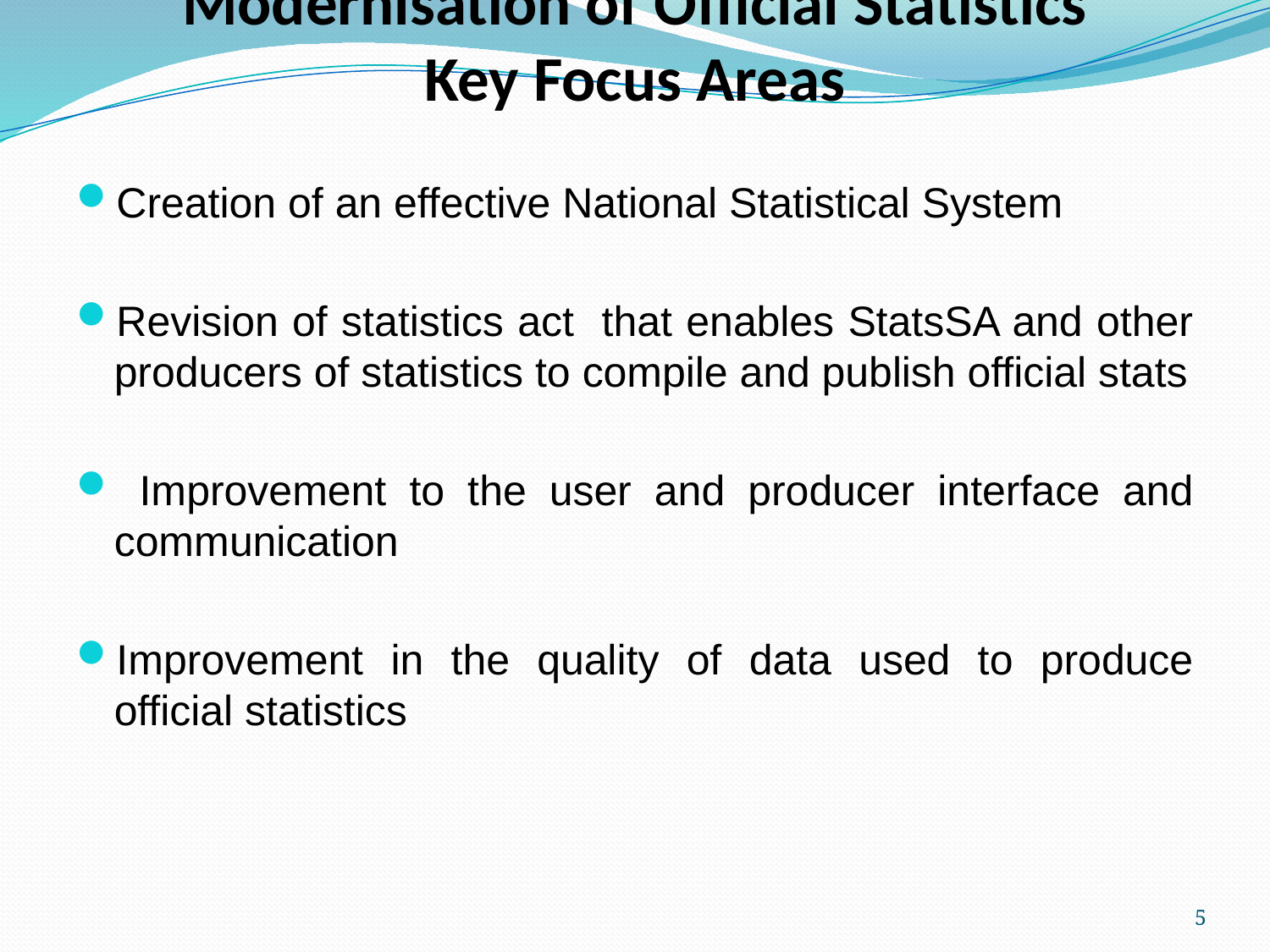

# Modernisation of Official Statistics Key Focus Areas
Creation of an effective National Statistical System

Revision of statistics act  that enables StatsSA and other producers of statistics to compile and publish official stats

 Improvement to the user and producer interface and communication

Improvement in the quality of data used to produce official statistics
5